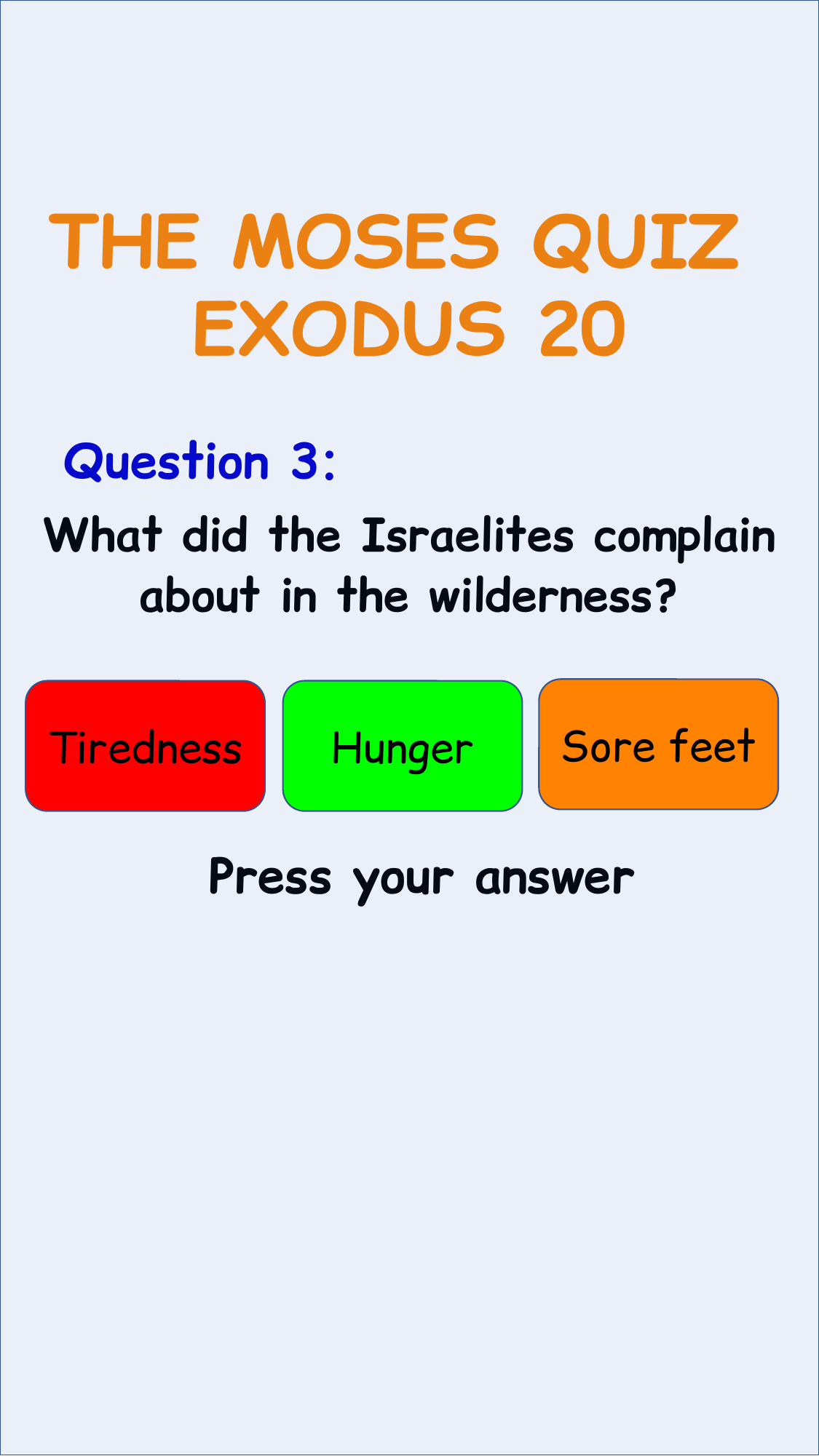

Question 3:
What did the Israelites complain about in the wilderness?
Sore feet
Tiredness
Hunger
Press your answer